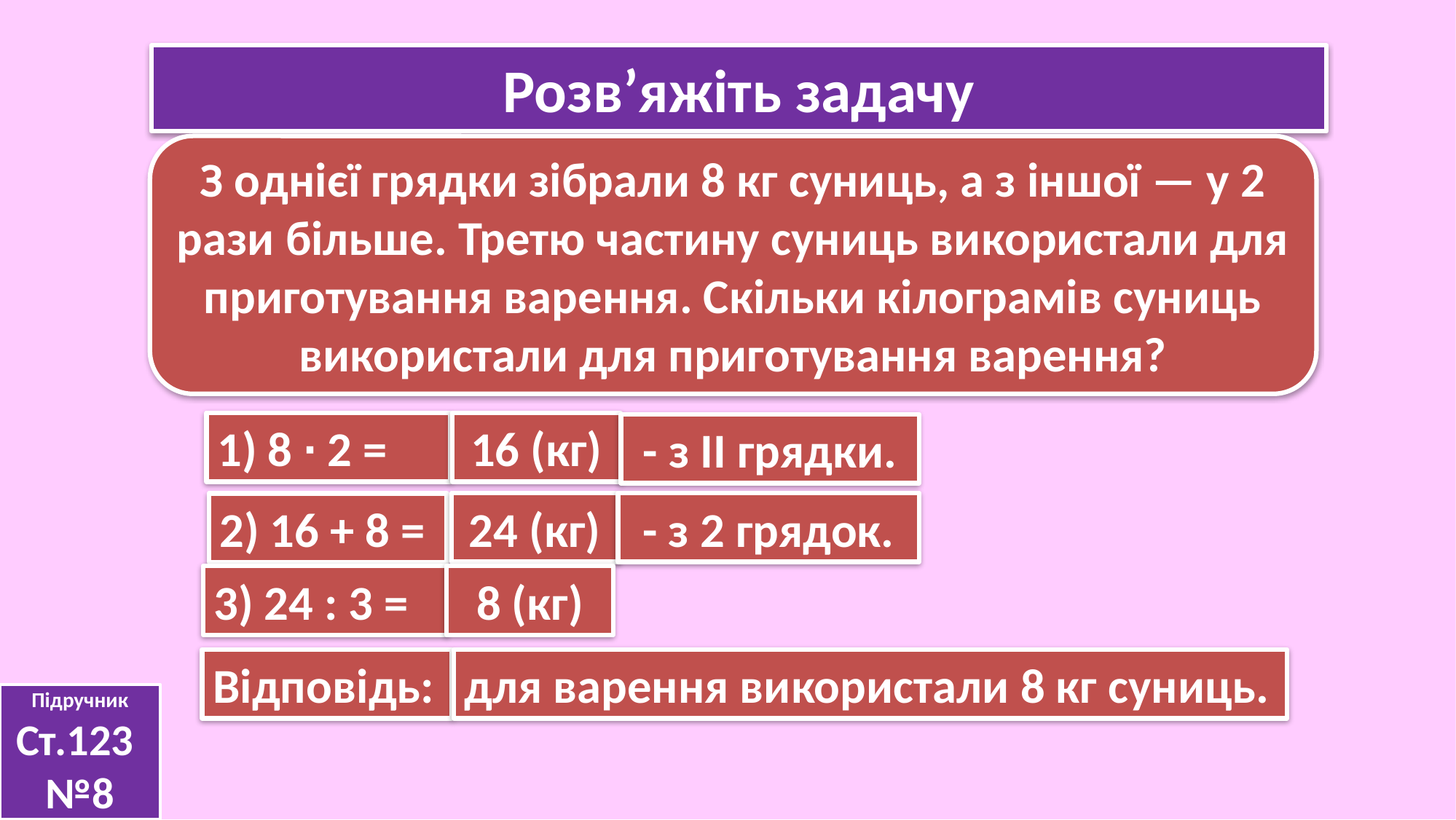

Розв’яжіть задачу
З однієї грядки зібрали 8 кг суниць, а з іншої — у 2 рази більше. Третю частину суниць використали для приготування варення. Скільки кілограмів суниць використали для приготування варення?
1) 8 ∙ 2 =
16 (кг)
- з ІІ грядки.
- з 2 грядок.
24 (кг)
2) 16 + 8 =
8 (кг)
3) 24 : 3 =
Відповідь:
для варення використали 8 кг суниць.
Підручник
Ст.123
№8